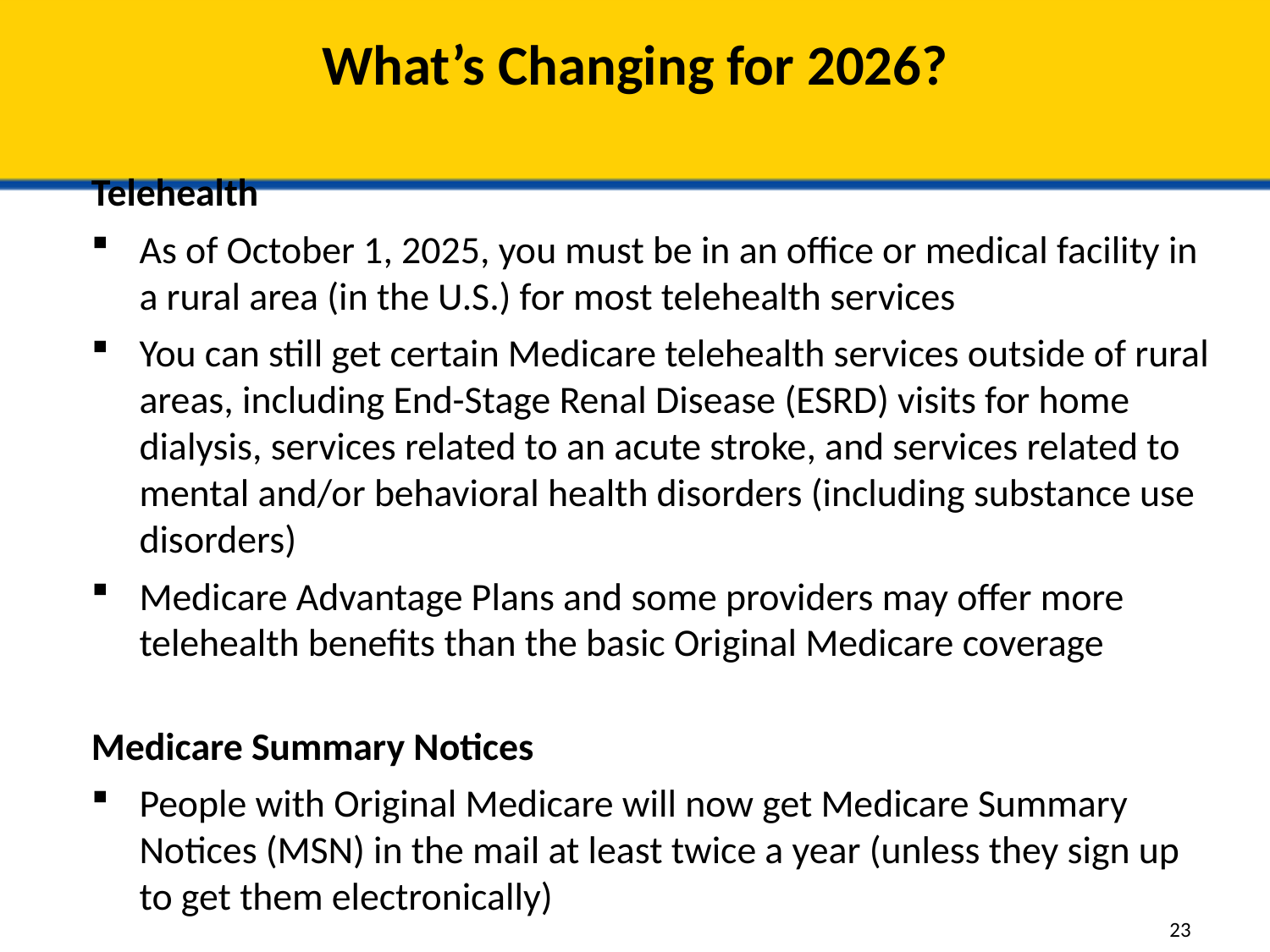

# What’s Changing for 2026?
Telehealth
As of October 1, 2025, you must be in an office or medical facility in a rural area (in the U.S.) for most telehealth services
You can still get certain Medicare telehealth services outside of rural areas, including End-Stage Renal Disease (ESRD) visits for home dialysis, services related to an acute stroke, and services related to mental and/or behavioral health disorders (including substance use disorders)
Medicare Advantage Plans and some providers may offer more telehealth benefits than the basic Original Medicare coverage
Medicare Summary Notices
People with Original Medicare will now get Medicare Summary Notices (MSN) in the mail at least twice a year (unless they sign up to get them electronically)